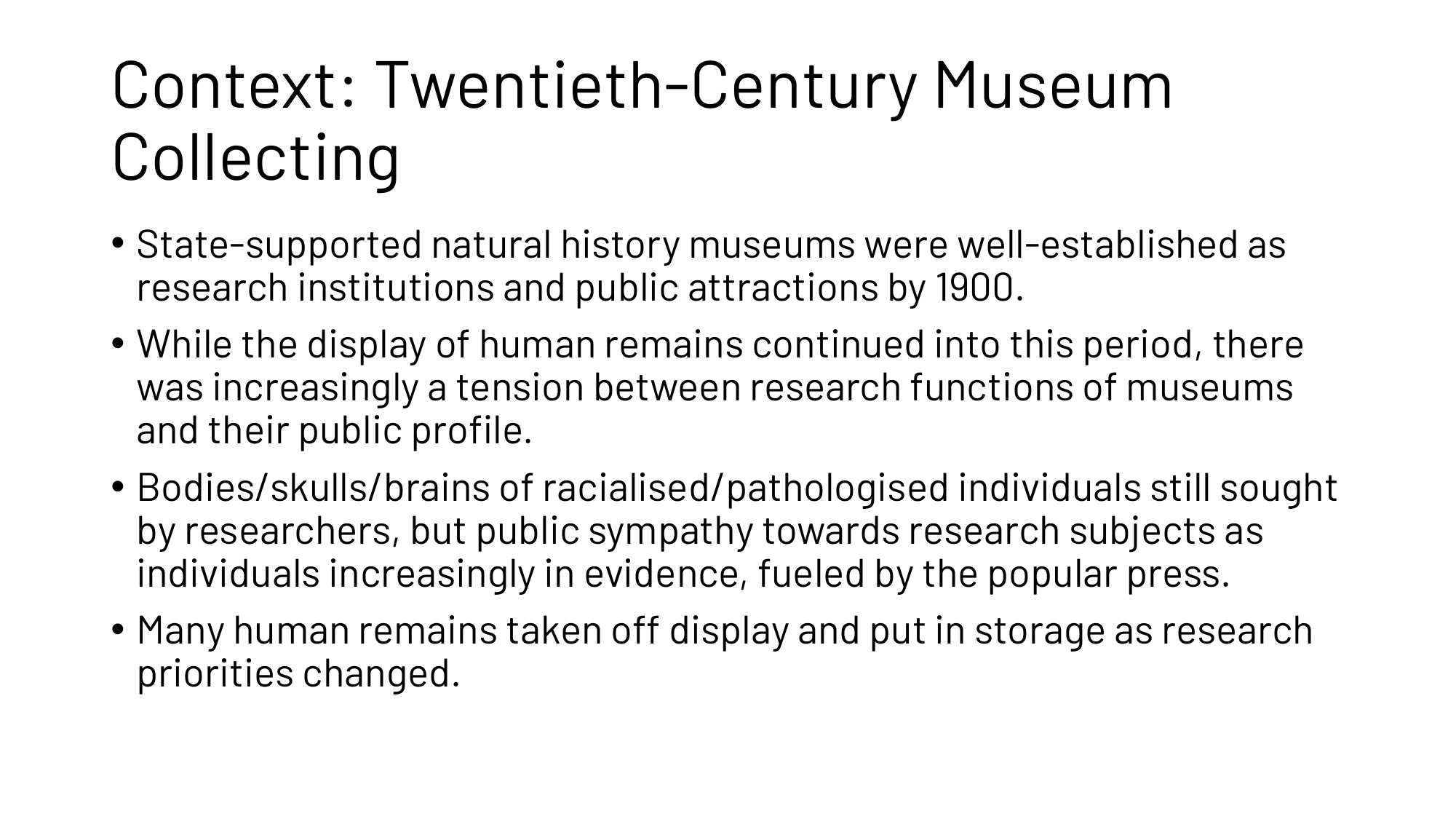

# Context: Twentieth-Century Museum Collecting
State-supported natural history museums were well-established as research institutions and public attractions by 1900.
While the display of human remains continued into this period, there was increasingly a tension between research functions of museums and their public profile.
Bodies/skulls/brains of racialised/pathologised individuals still sought by researchers, but public sympathy towards research subjects as individuals increasingly in evidence, fueled by the popular press.
Many human remains taken off display and put in storage as research priorities changed.